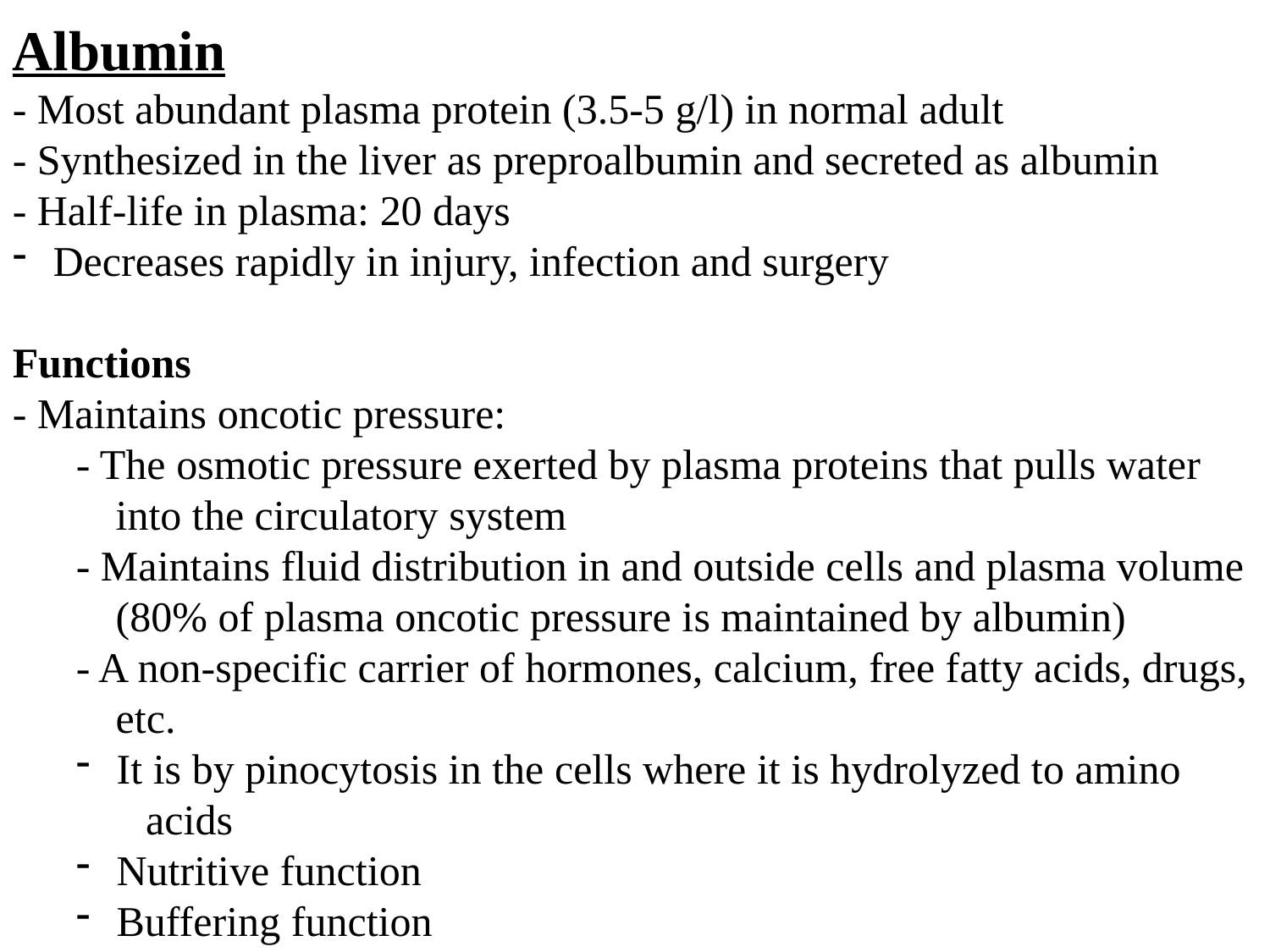

Albumin
- Most abundant plasma protein (3.5-5 g/l) in normal adult
- Synthesized in the liver as preproalbumin and secreted as albumin
- Half-life in plasma: 20 days
 Decreases rapidly in injury, infection and surgery

Functions
- Maintains oncotic pressure:
- The osmotic pressure exerted by plasma proteins that pulls water into the circulatory system
- Maintains fluid distribution in and outside cells and plasma volume (80% of plasma oncotic pressure is maintained by albumin)
- A non-specific carrier of hormones, calcium, free fatty acids, drugs, etc.
 It is by pinocytosis in the cells where it is hydrolyzed to amino acids
 Nutritive function
 Buffering function
- Useful in treatment of liver diseases, hemorrhage, shock and burns